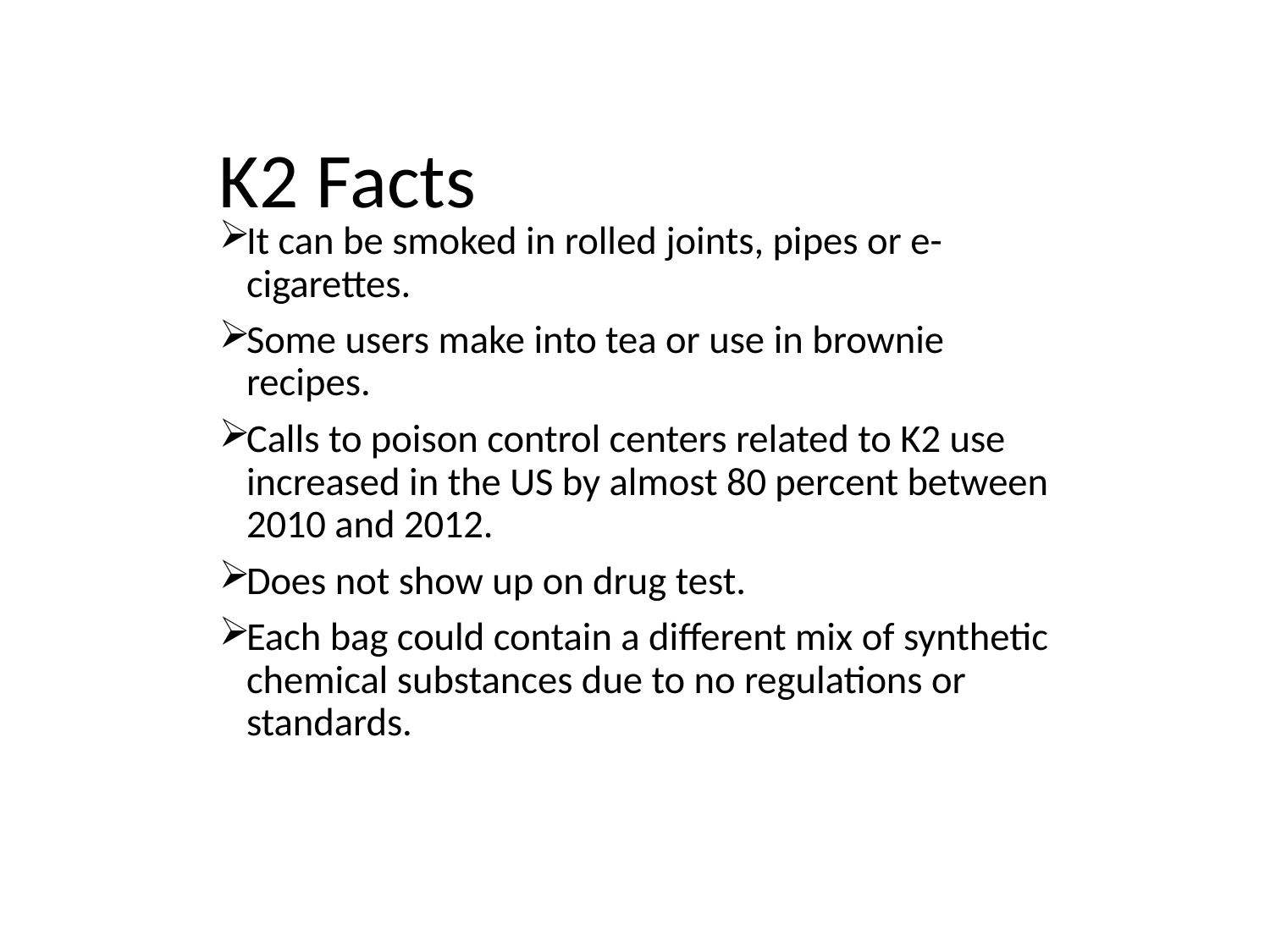

# K2 Facts
It can be smoked in rolled joints, pipes or e-cigarettes.
Some users make into tea or use in brownie recipes.
Calls to poison control centers related to K2 use increased in the US by almost 80 percent between 2010 and 2012.
Does not show up on drug test.
Each bag could contain a different mix of synthetic chemical substances due to no regulations or standards.